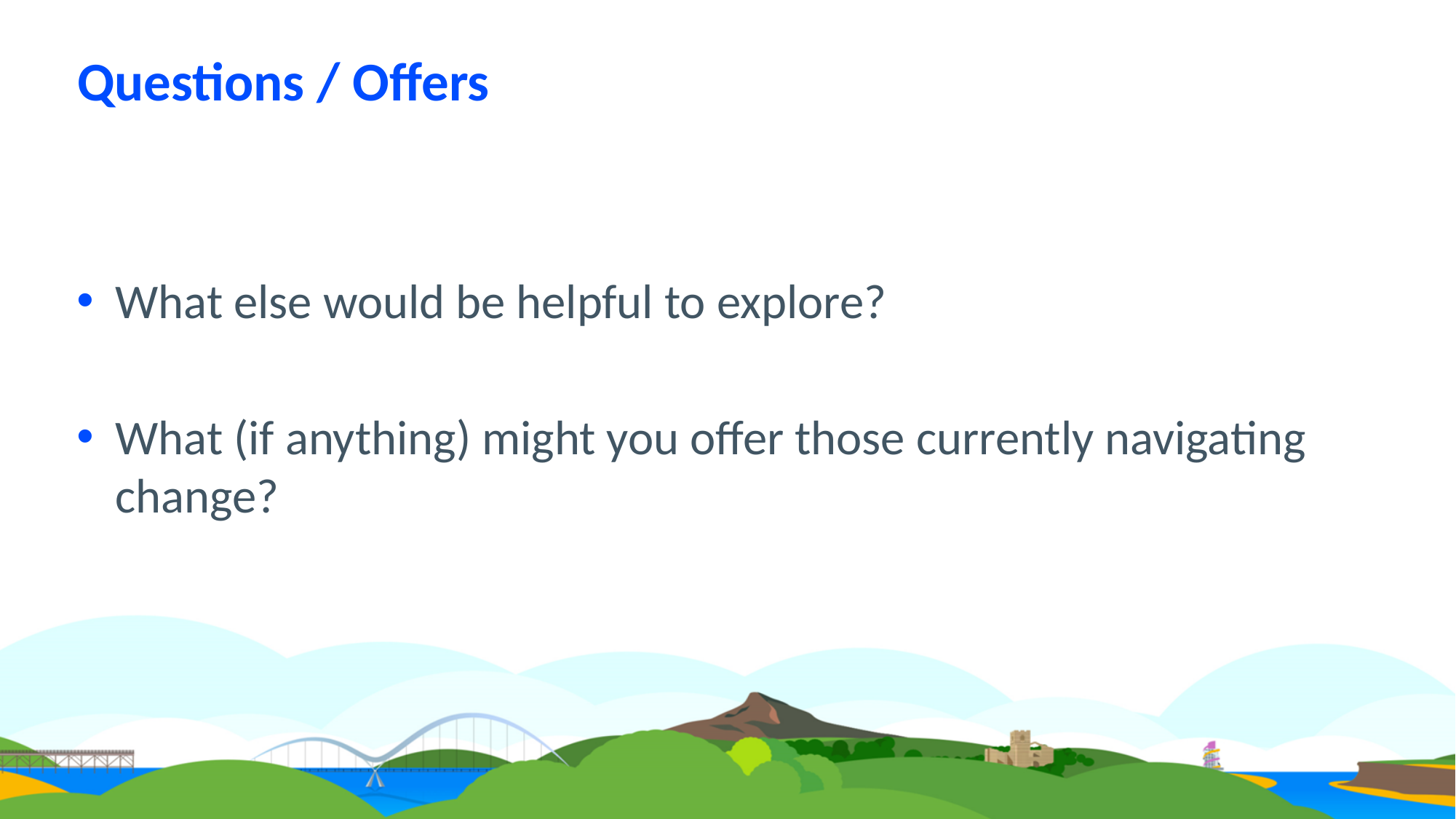

# Questions / Offers
What else would be helpful to explore?

What (if anything) might you offer those currently navigating change?